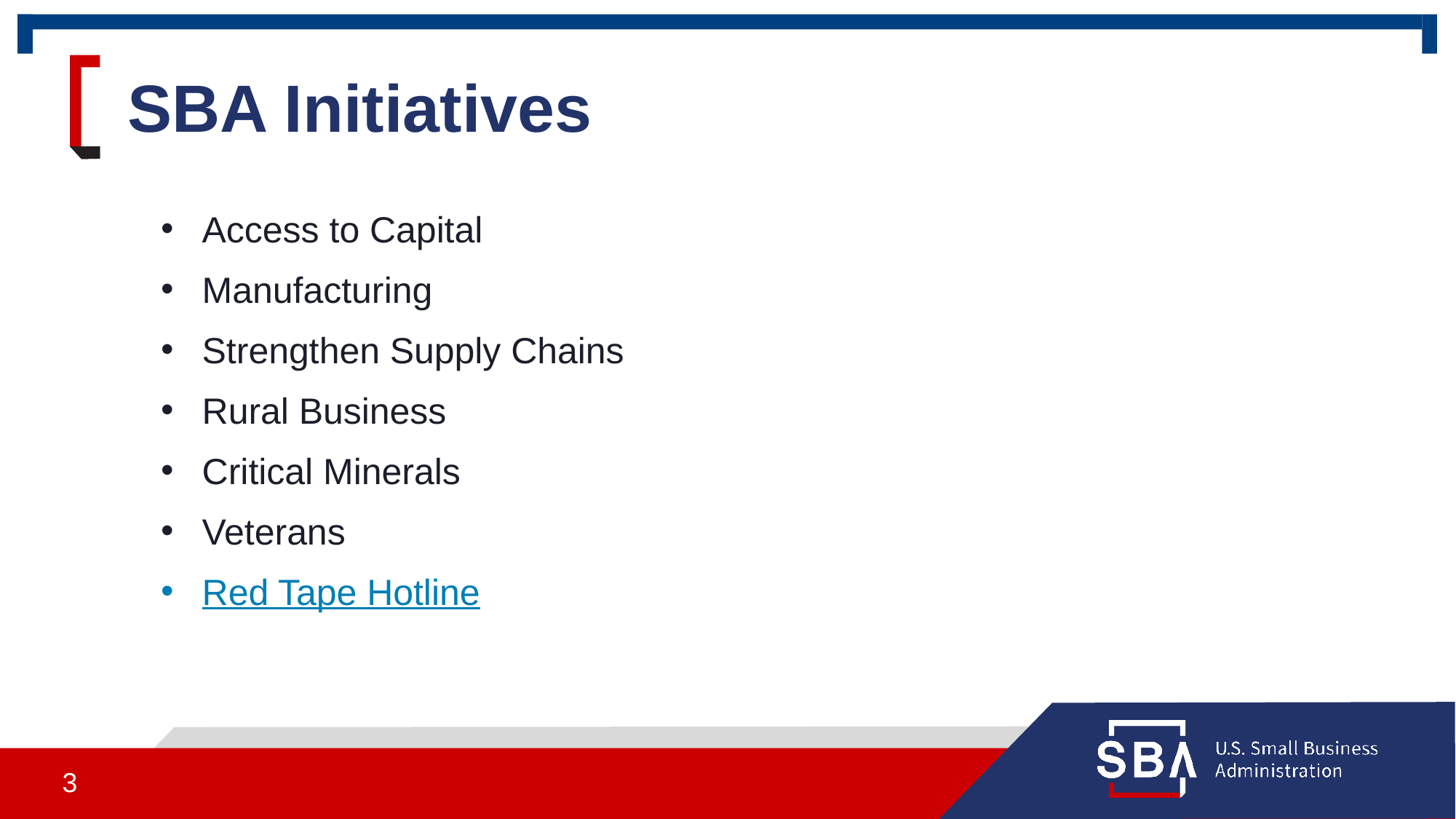

# SBA Initiatives
Access to Capital
Manufacturing
Strengthen Supply Chains
Rural Business
Critical Minerals
Veterans
Red Tape Hotline